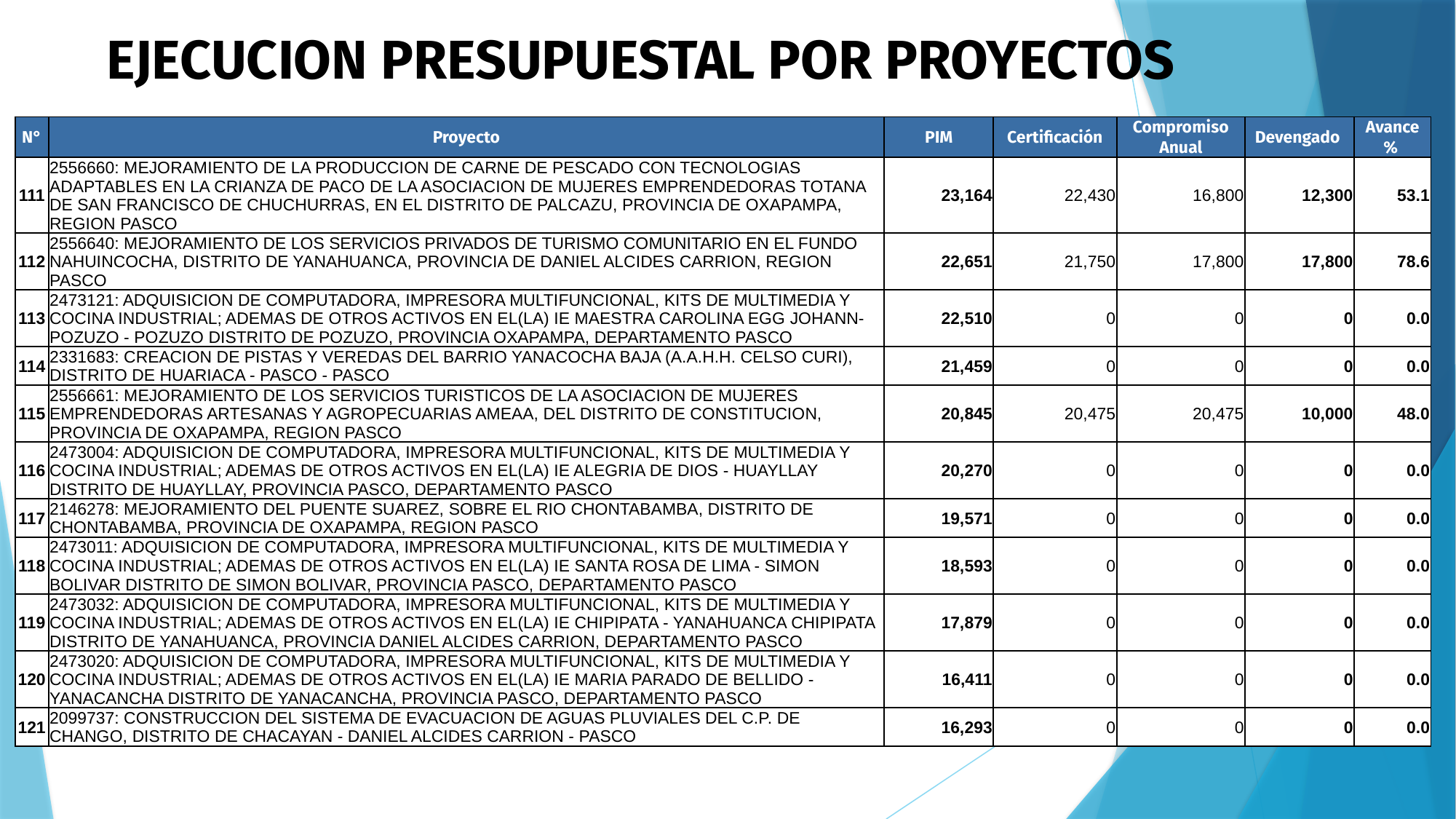

# EJECUCION PRESUPUESTAL POR PROYECTOS
| N° | Proyecto | PIM | Certificación | Compromiso Anual | Devengado | Avance % |
| --- | --- | --- | --- | --- | --- | --- |
| 111 | 2556660: MEJORAMIENTO DE LA PRODUCCION DE CARNE DE PESCADO CON TECNOLOGIAS ADAPTABLES EN LA CRIANZA DE PACO DE LA ASOCIACION DE MUJERES EMPRENDEDORAS TOTANA DE SAN FRANCISCO DE CHUCHURRAS, EN EL DISTRITO DE PALCAZU, PROVINCIA DE OXAPAMPA, REGION PASCO | 23,164 | 22,430 | 16,800 | 12,300 | 53.1 |
| 112 | 2556640: MEJORAMIENTO DE LOS SERVICIOS PRIVADOS DE TURISMO COMUNITARIO EN EL FUNDO NAHUINCOCHA, DISTRITO DE YANAHUANCA, PROVINCIA DE DANIEL ALCIDES CARRION, REGION PASCO | 22,651 | 21,750 | 17,800 | 17,800 | 78.6 |
| 113 | 2473121: ADQUISICION DE COMPUTADORA, IMPRESORA MULTIFUNCIONAL, KITS DE MULTIMEDIA Y COCINA INDUSTRIAL; ADEMAS DE OTROS ACTIVOS EN EL(LA) IE MAESTRA CAROLINA EGG JOHANN-POZUZO - POZUZO DISTRITO DE POZUZO, PROVINCIA OXAPAMPA, DEPARTAMENTO PASCO | 22,510 | 0 | 0 | 0 | 0.0 |
| 114 | 2331683: CREACION DE PISTAS Y VEREDAS DEL BARRIO YANACOCHA BAJA (A.A.H.H. CELSO CURI), DISTRITO DE HUARIACA - PASCO - PASCO | 21,459 | 0 | 0 | 0 | 0.0 |
| 115 | 2556661: MEJORAMIENTO DE LOS SERVICIOS TURISTICOS DE LA ASOCIACION DE MUJERES EMPRENDEDORAS ARTESANAS Y AGROPECUARIAS AMEAA, DEL DISTRITO DE CONSTITUCION, PROVINCIA DE OXAPAMPA, REGION PASCO | 20,845 | 20,475 | 20,475 | 10,000 | 48.0 |
| 116 | 2473004: ADQUISICION DE COMPUTADORA, IMPRESORA MULTIFUNCIONAL, KITS DE MULTIMEDIA Y COCINA INDUSTRIAL; ADEMAS DE OTROS ACTIVOS EN EL(LA) IE ALEGRIA DE DIOS - HUAYLLAY DISTRITO DE HUAYLLAY, PROVINCIA PASCO, DEPARTAMENTO PASCO | 20,270 | 0 | 0 | 0 | 0.0 |
| 117 | 2146278: MEJORAMIENTO DEL PUENTE SUAREZ, SOBRE EL RIO CHONTABAMBA, DISTRITO DE CHONTABAMBA, PROVINCIA DE OXAPAMPA, REGION PASCO | 19,571 | 0 | 0 | 0 | 0.0 |
| 118 | 2473011: ADQUISICION DE COMPUTADORA, IMPRESORA MULTIFUNCIONAL, KITS DE MULTIMEDIA Y COCINA INDUSTRIAL; ADEMAS DE OTROS ACTIVOS EN EL(LA) IE SANTA ROSA DE LIMA - SIMON BOLIVAR DISTRITO DE SIMON BOLIVAR, PROVINCIA PASCO, DEPARTAMENTO PASCO | 18,593 | 0 | 0 | 0 | 0.0 |
| 119 | 2473032: ADQUISICION DE COMPUTADORA, IMPRESORA MULTIFUNCIONAL, KITS DE MULTIMEDIA Y COCINA INDUSTRIAL; ADEMAS DE OTROS ACTIVOS EN EL(LA) IE CHIPIPATA - YANAHUANCA CHIPIPATA DISTRITO DE YANAHUANCA, PROVINCIA DANIEL ALCIDES CARRION, DEPARTAMENTO PASCO | 17,879 | 0 | 0 | 0 | 0.0 |
| 120 | 2473020: ADQUISICION DE COMPUTADORA, IMPRESORA MULTIFUNCIONAL, KITS DE MULTIMEDIA Y COCINA INDUSTRIAL; ADEMAS DE OTROS ACTIVOS EN EL(LA) IE MARIA PARADO DE BELLIDO - YANACANCHA DISTRITO DE YANACANCHA, PROVINCIA PASCO, DEPARTAMENTO PASCO | 16,411 | 0 | 0 | 0 | 0.0 |
| 121 | 2099737: CONSTRUCCION DEL SISTEMA DE EVACUACION DE AGUAS PLUVIALES DEL C.P. DE CHANGO, DISTRITO DE CHACAYAN - DANIEL ALCIDES CARRION - PASCO | 16,293 | 0 | 0 | 0 | 0.0 |